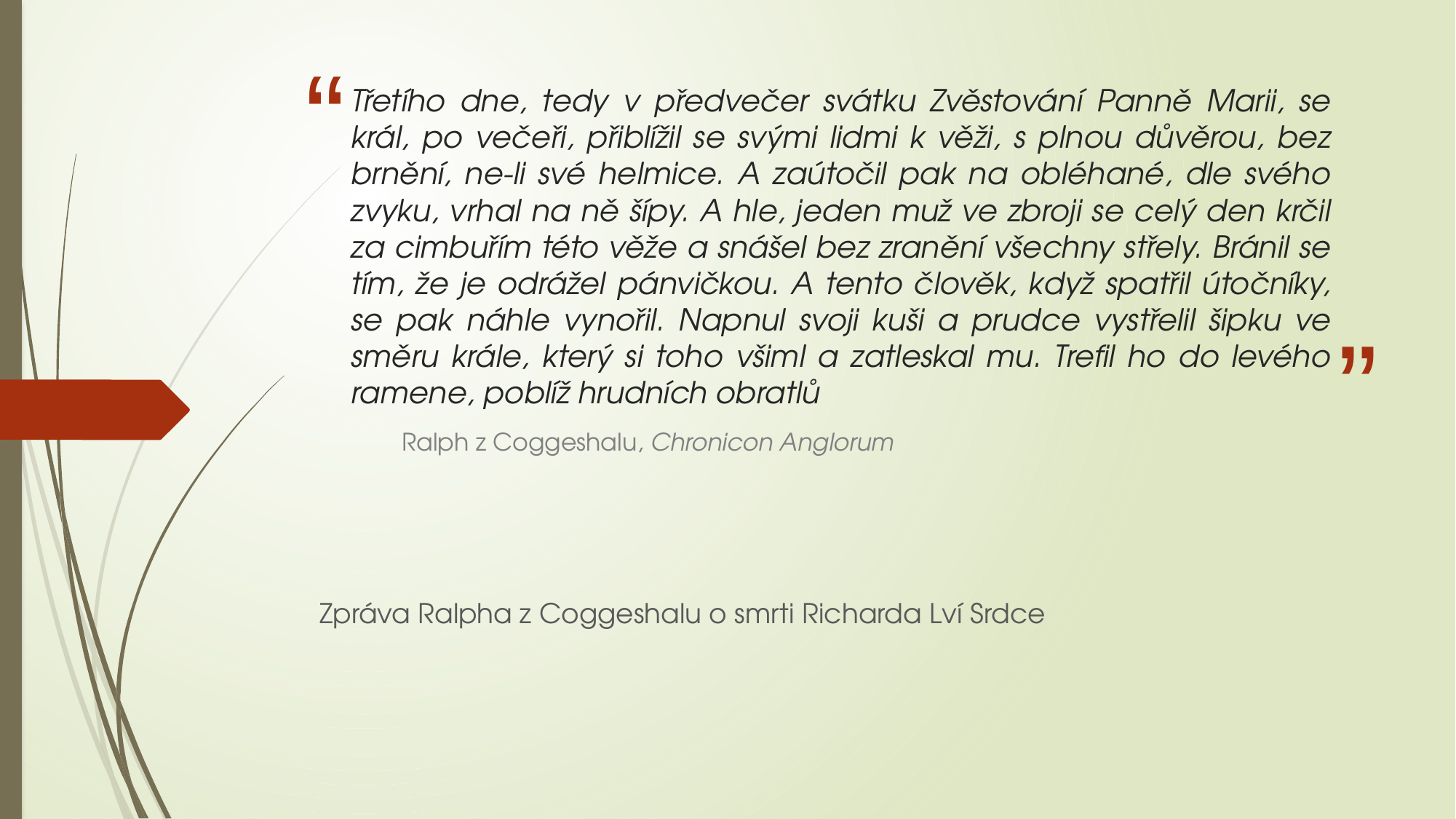

# Třetího dne, tedy v předvečer svátku Zvěstování Panně Marii, se král, po večeři, přiblížil se svými lidmi k věži, s plnou důvěrou, bez brnění, ne-li své helmice. A zaútočil pak na obléhané, dle svého zvyku, vrhal na ně šípy. A hle, jeden muž ve zbroji se celý den krčil za cimbuřím této věže a snášel bez zranění všechny střely. Bránil se tím, že je odrážel pánvičkou. A tento člověk, když spatřil útočníky, se pak náhle vynořil. Napnul svoji kuši a prudce vystřelil šipku ve směru krále, který si toho všiml a zatleskal mu. Trefil ho do levého ramene, poblíž hrudních obratlů
Ralph z Coggeshalu, Chronicon Anglorum
Zpráva Ralpha z Coggeshalu o smrti Richarda Lví Srdce